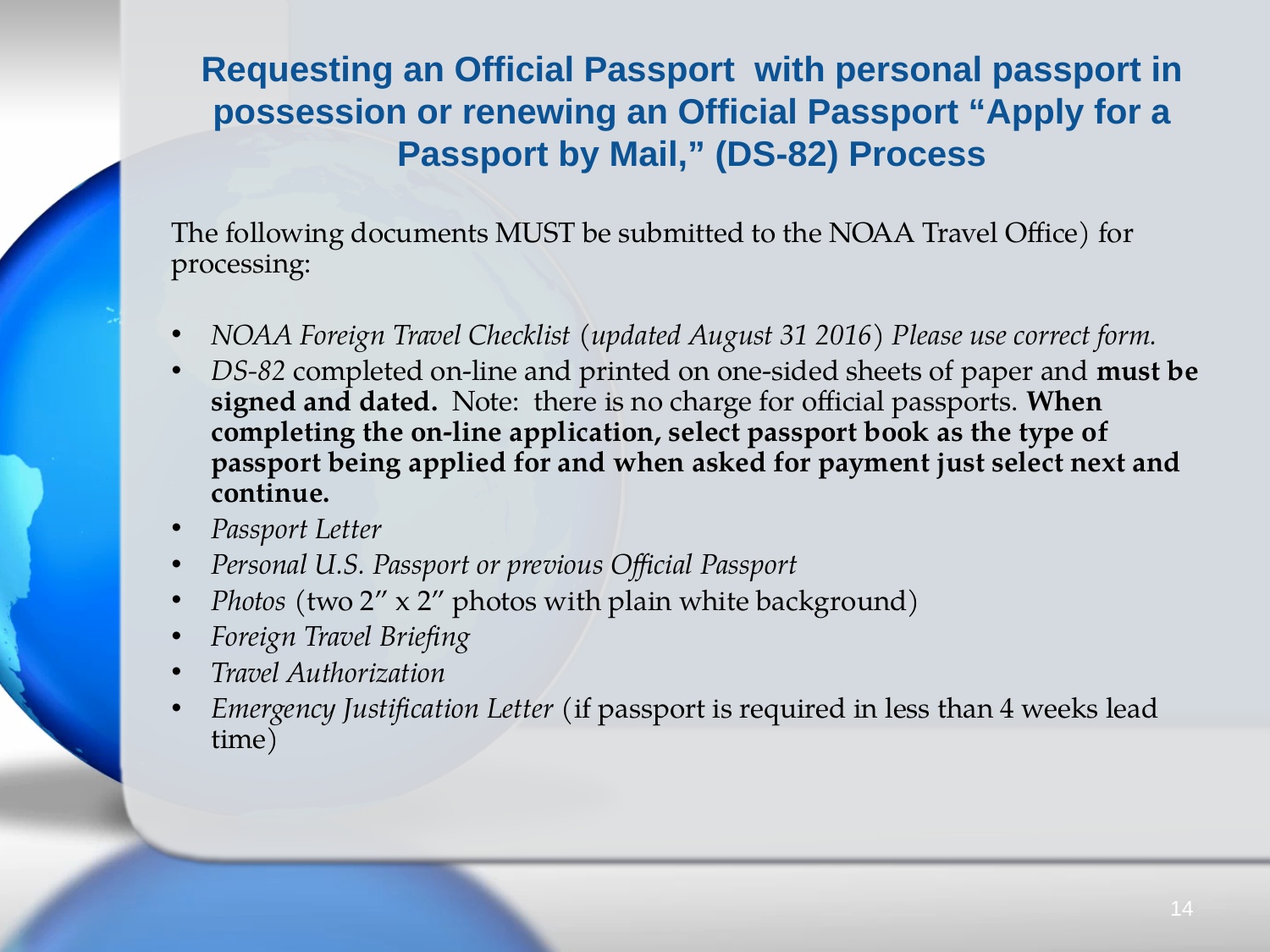

# Requesting an Official Passport  with personal passport in possession or renewing an Official Passport “Apply for a Passport by Mail,” (DS-82) Process
The following documents MUST be submitted to the NOAA Travel Office) for processing:

NOAA Foreign Travel Checklist (updated August 31 2016) Please use correct form.
DS-82 completed on-line and printed on one-sided sheets of paper and must be signed and dated.  Note:  there is no charge for official passports. When completing the on-line application, select passport book as the type of passport being applied for and when asked for payment just select next and continue.
Passport Letter
Personal U.S. Passport or previous Official Passport
Photos (two 2” x 2” photos with plain white background)
Foreign Travel Briefing
Travel Authorization
Emergency Justification Letter (if passport is required in less than 4 weeks lead time)
14